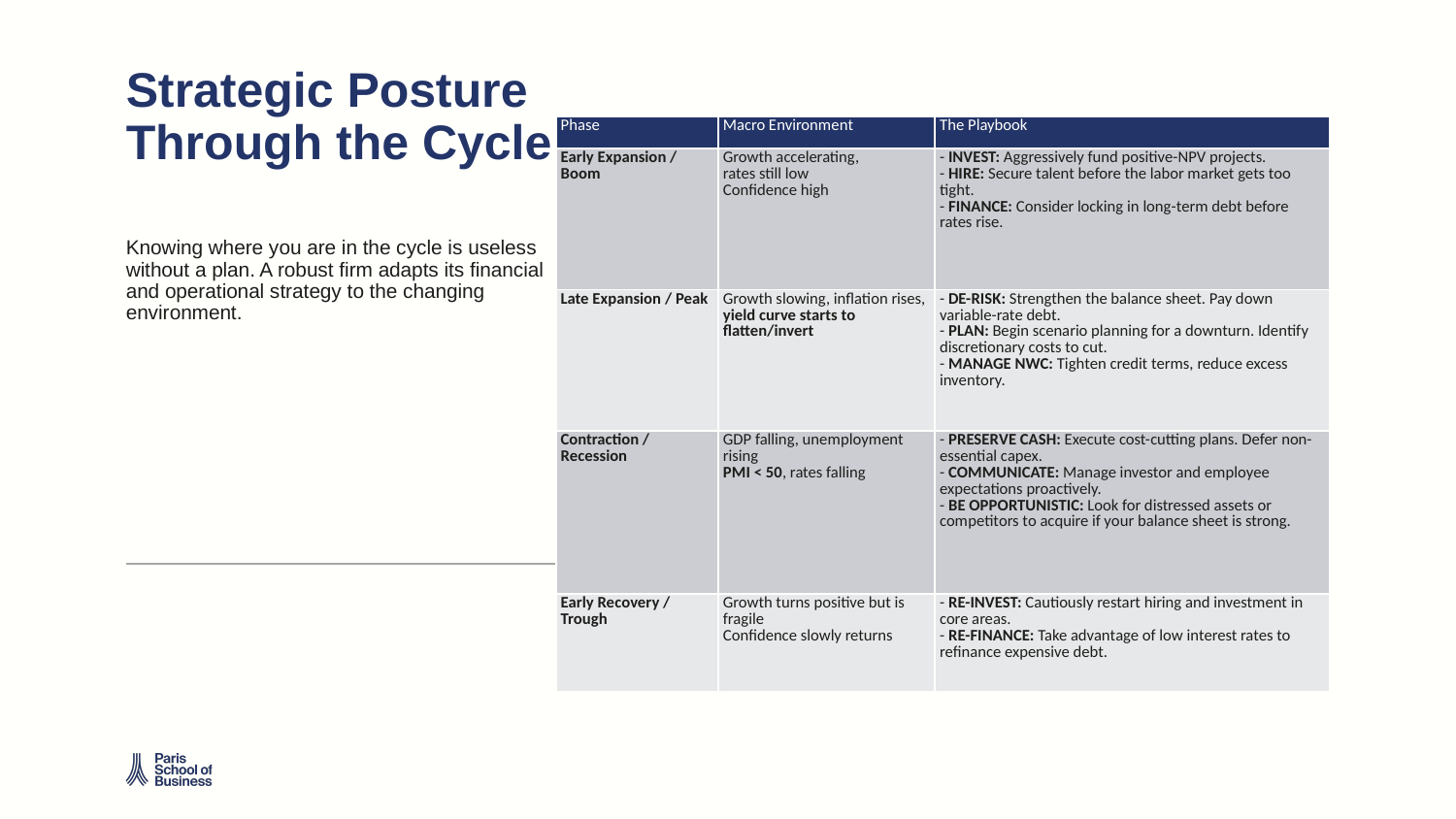

# Strategic Posture Through the Cycle
| Phase | Macro Environment | The Playbook |
| --- | --- | --- |
| Early Expansion / Boom | Growth accelerating, rates still low Confidence high | - INVEST: Aggressively fund positive-NPV projects. - HIRE: Secure talent before the labor market gets too tight. - FINANCE: Consider locking in long-term debt before rates rise. |
| Late Expansion / Peak | Growth slowing, inflation rises, yield curve starts to flatten/invert | - DE-RISK: Strengthen the balance sheet. Pay down variable-rate debt. - PLAN: Begin scenario planning for a downturn. Identify discretionary costs to cut. - MANAGE NWC: Tighten credit terms, reduce excess inventory. |
| Contraction / Recession | GDP falling, unemployment rising PMI < 50, rates falling | - PRESERVE CASH: Execute cost-cutting plans. Defer non-essential capex. - COMMUNICATE: Manage investor and employee expectations proactively. - BE OPPORTUNISTIC: Look for distressed assets or competitors to acquire if your balance sheet is strong. |
| Early Recovery / Trough | Growth turns positive but is fragile Confidence slowly returns | - RE-INVEST: Cautiously restart hiring and investment in core areas. - RE-FINANCE: Take advantage of low interest rates to refinance expensive debt. |
Knowing where you are in the cycle is useless without a plan. A robust firm adapts its financial and operational strategy to the changing environment.